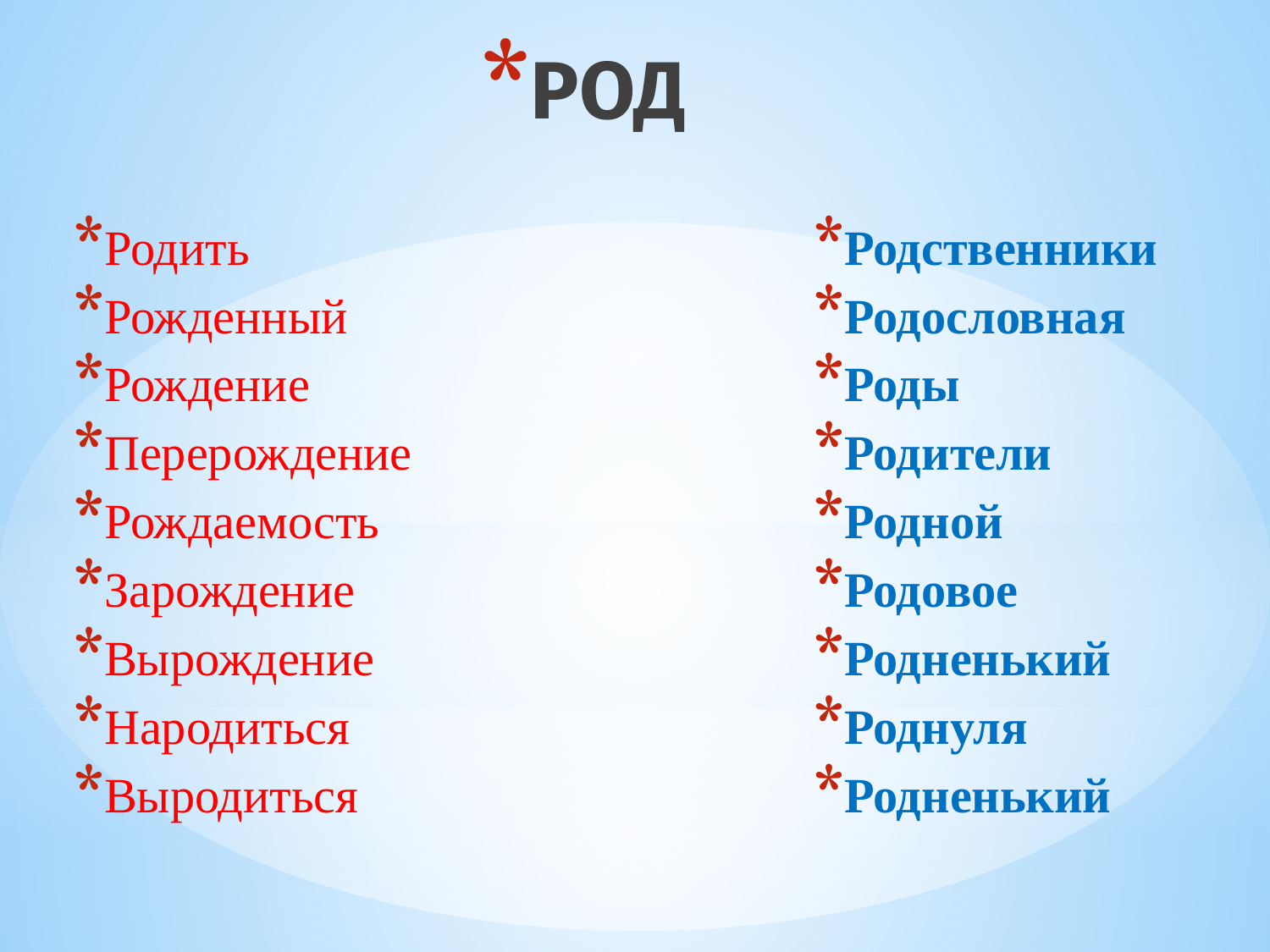

РОД
Родить
Рожденный
Рождение
Перерождение
Рождаемость
Зарождение
Вырождение
Народиться
Выродиться
Родственники
Родословная
Роды
Родители
Родной
Родовое
Родненький
Роднуля
Родненький